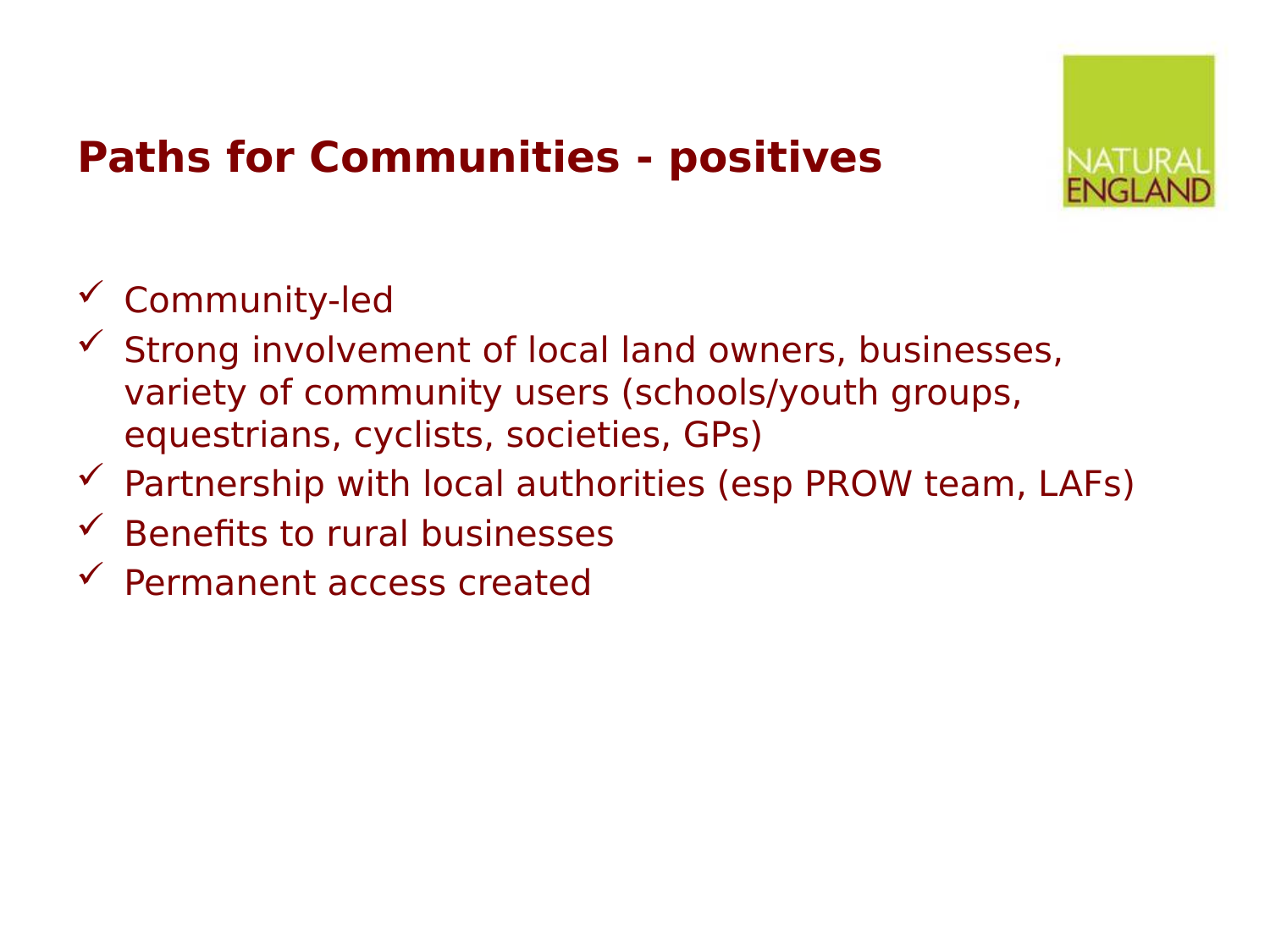

# Paths for Communities - positives

Community-led
Strong involvement of local land owners, businesses, variety of community users (schools/youth groups, equestrians, cyclists, societies, GPs)
Partnership with local authorities (esp PROW team, LAFs)
Benefits to rural businesses
Permanent access created